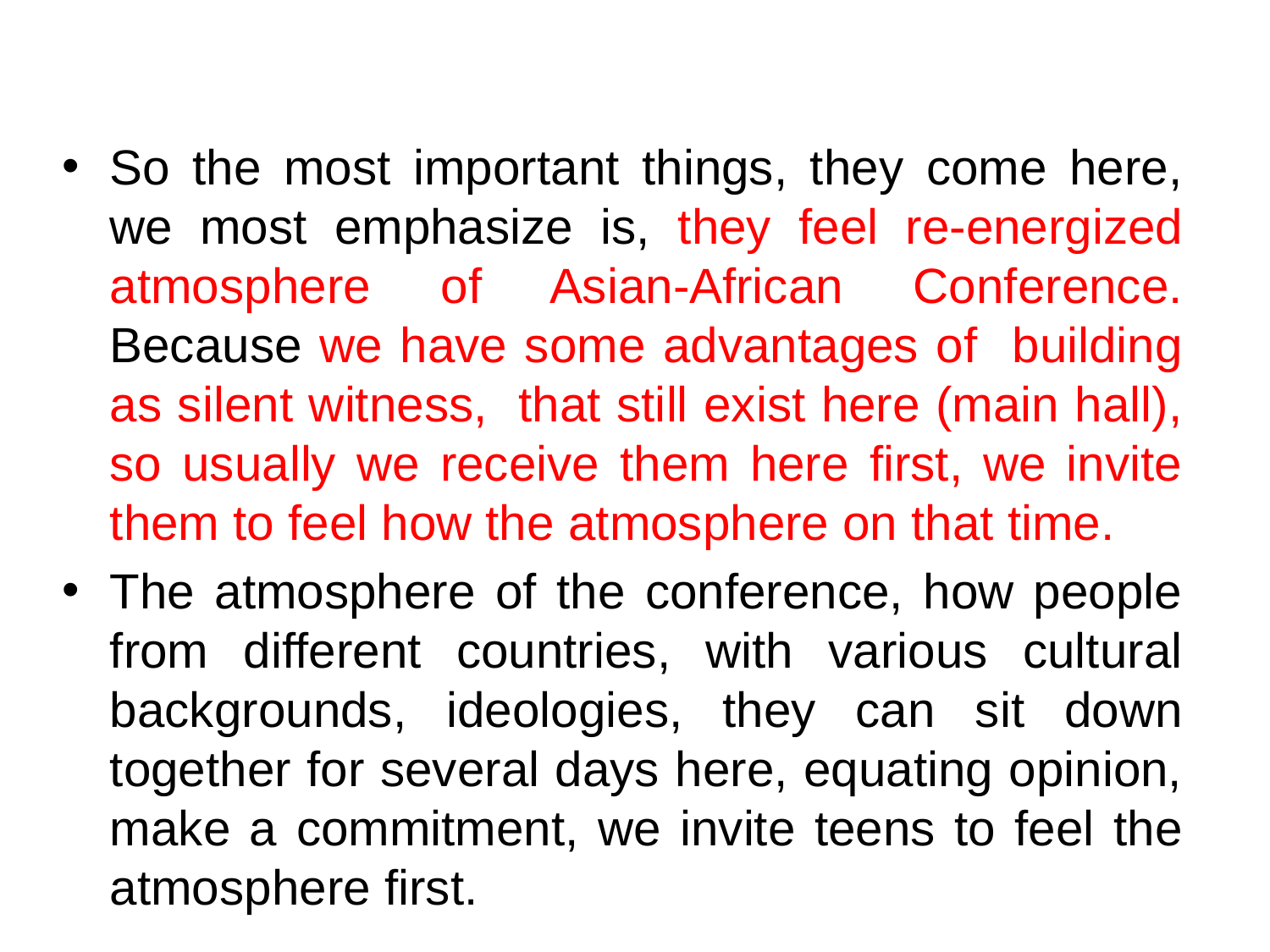

#
So the most important things, they come here, we most emphasize is, they feel re-energized atmosphere of Asian-African Conference. Because we have some advantages of  building as silent witness,  that still exist here (main hall), so usually we receive them here first, we invite them to feel how the atmosphere on that time.
The atmosphere of the conference, how people from different countries, with various cultural backgrounds, ideologies, they can sit down together for several days here, equating opinion, make a commitment, we invite teens to feel the atmosphere first.